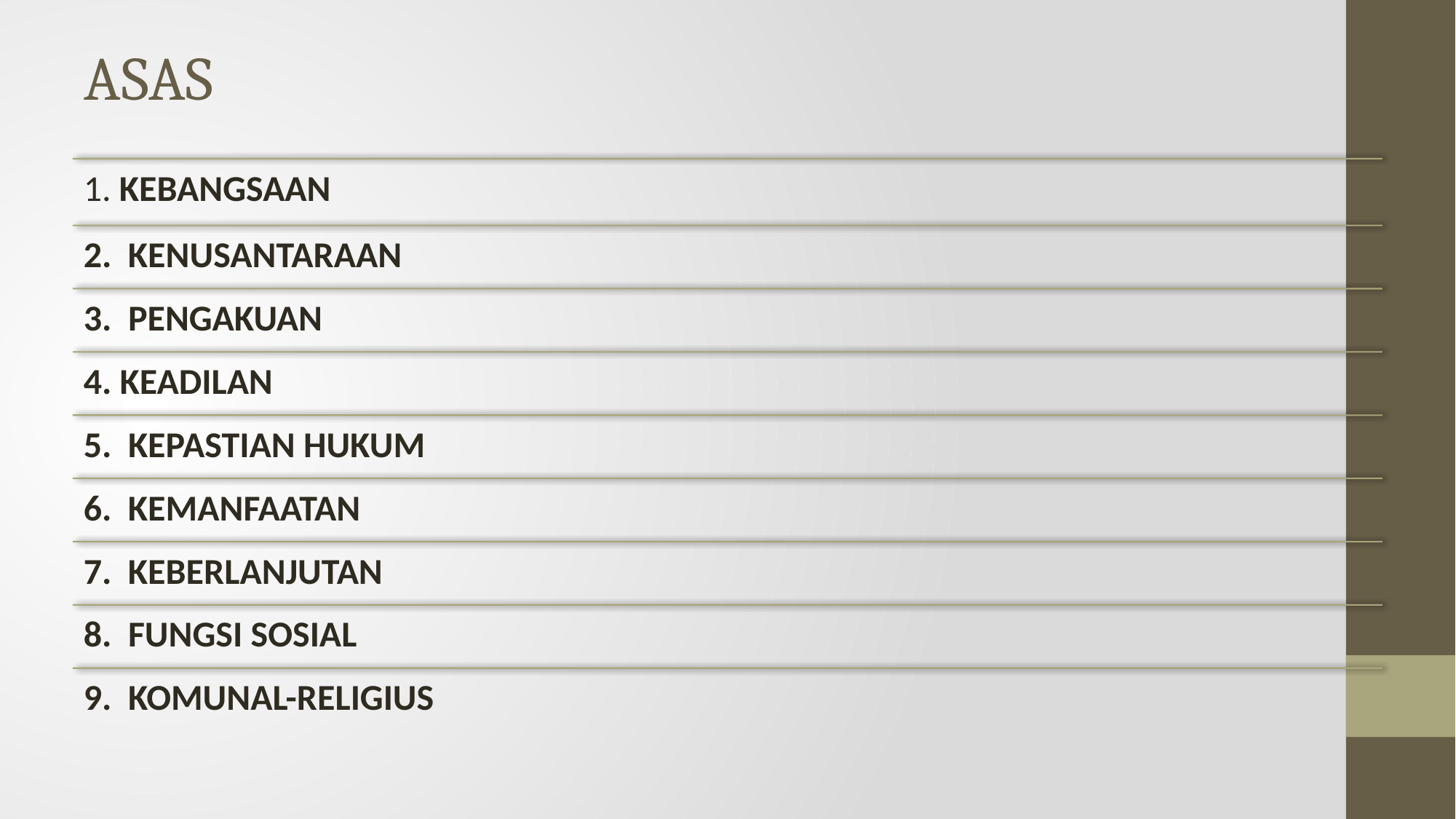

# ASAS
1. KEBANGSAAN
2.  KENUSANTARAAN
3.  PENGAKUAN
4. KEADILAN
5.  KEPASTIAN HUKUM
6.  KEMANFAATAN
7.  KEBERLANJUTAN
8.  FUNGSI SOSIAL
9.  KOMUNAL-RELIGIUS